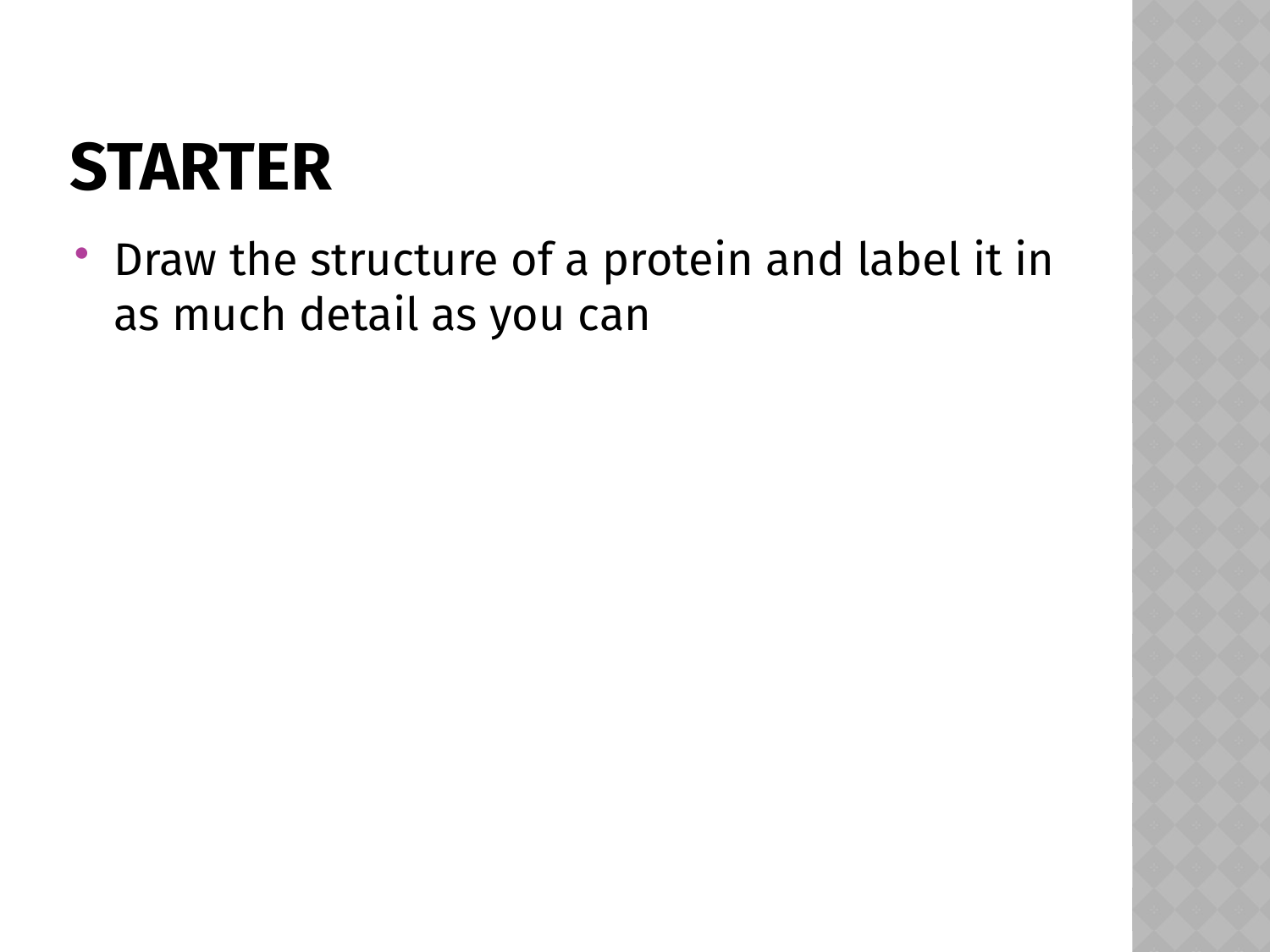

# Starter
Draw the structure of a protein and label it in as much detail as you can